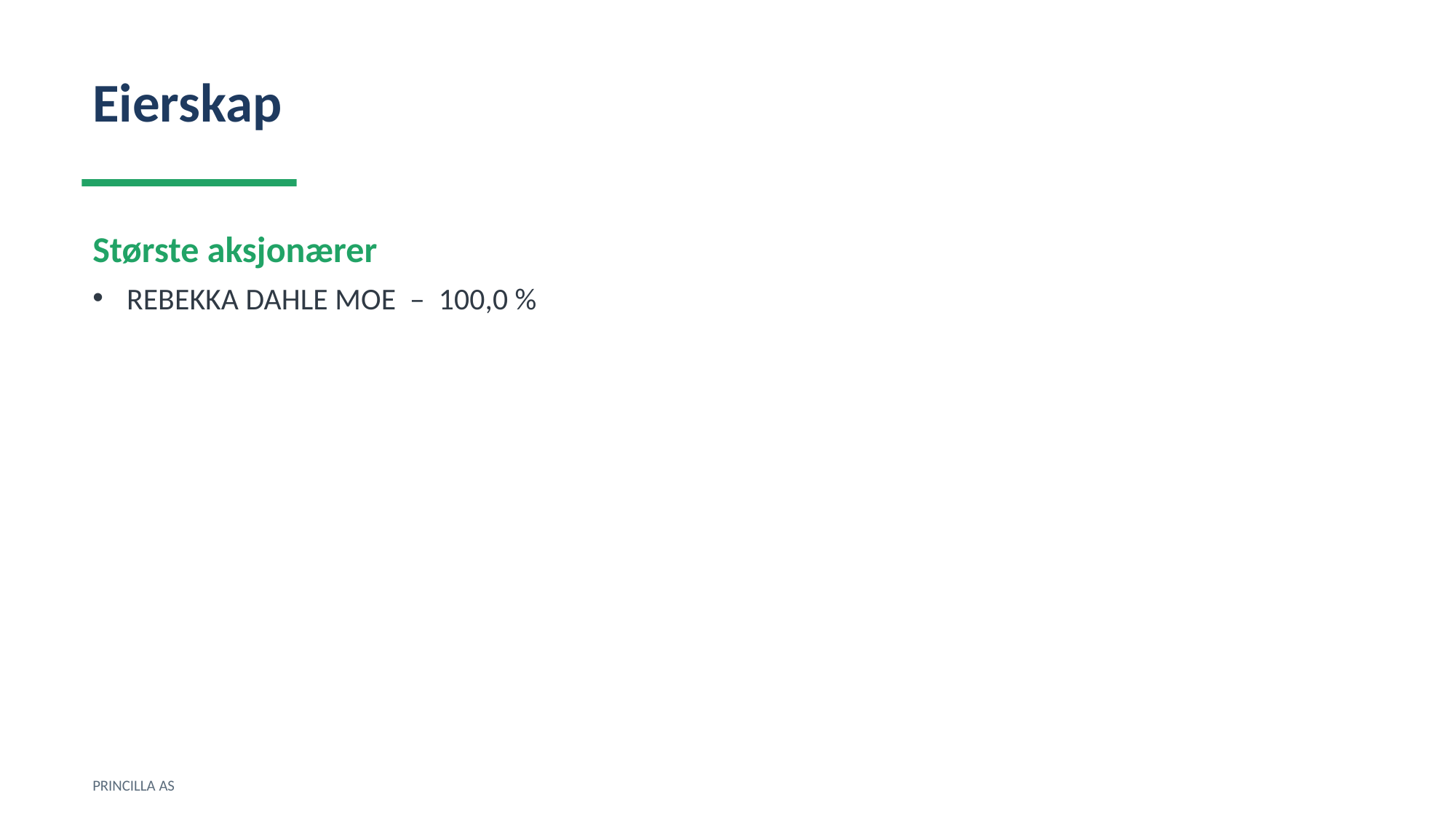

Eierskap

Største aksjonærer
REBEKKA DAHLE MOE  –  100,0 %
PRINCILLA AS